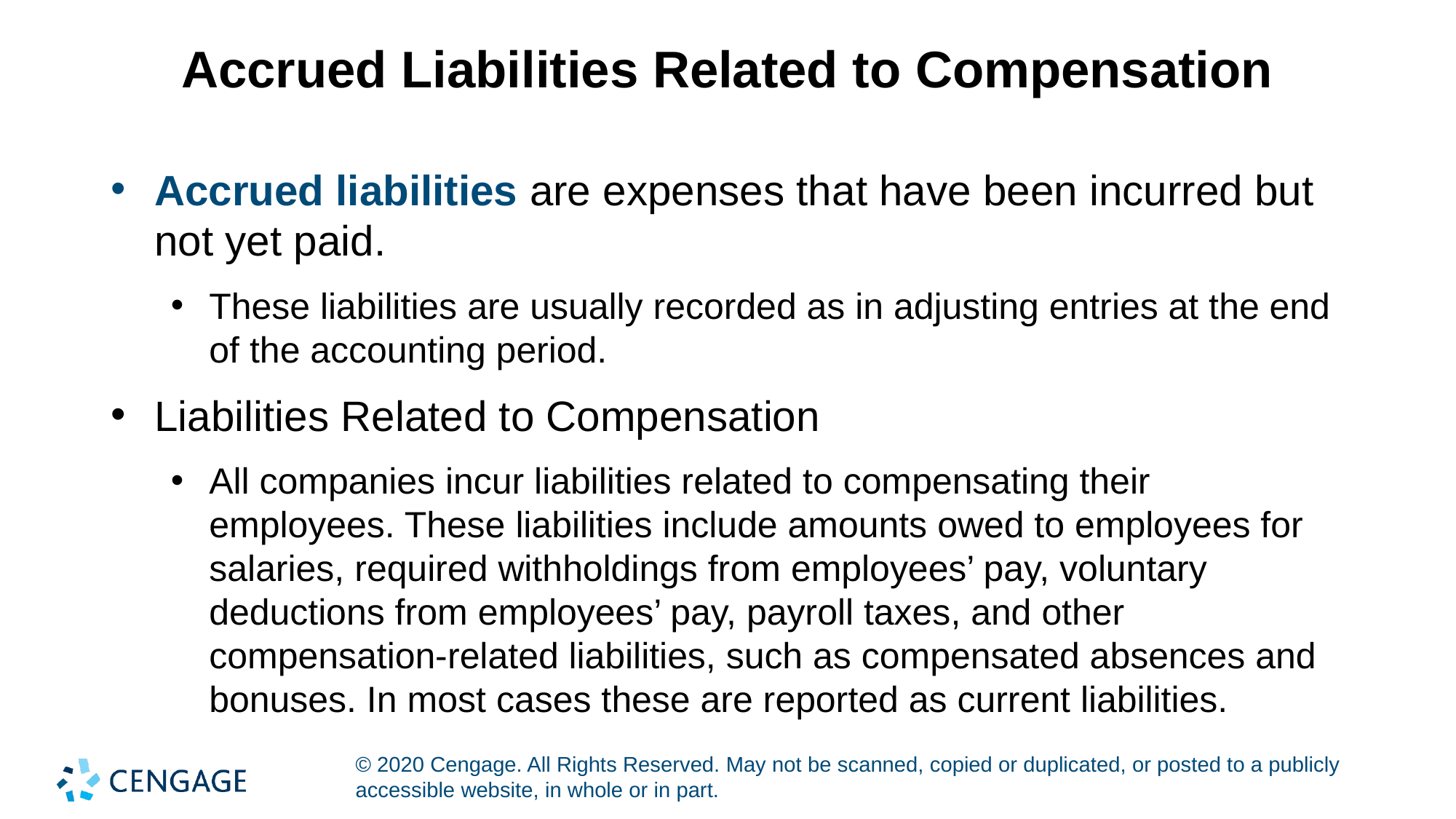

# Accrued Liabilities Related to Compensation
Accrued liabilities are expenses that have been incurred but not yet paid.
These liabilities are usually recorded as in adjusting entries at the end of the accounting period.
Liabilities Related to Compensation
All companies incur liabilities related to compensating their employees. These liabilities include amounts owed to employees for salaries, required withholdings from employees’ pay, voluntary deductions from employees’ pay, payroll taxes, and other compensation-related liabilities, such as compensated absences and bonuses. In most cases these are reported as current liabilities.